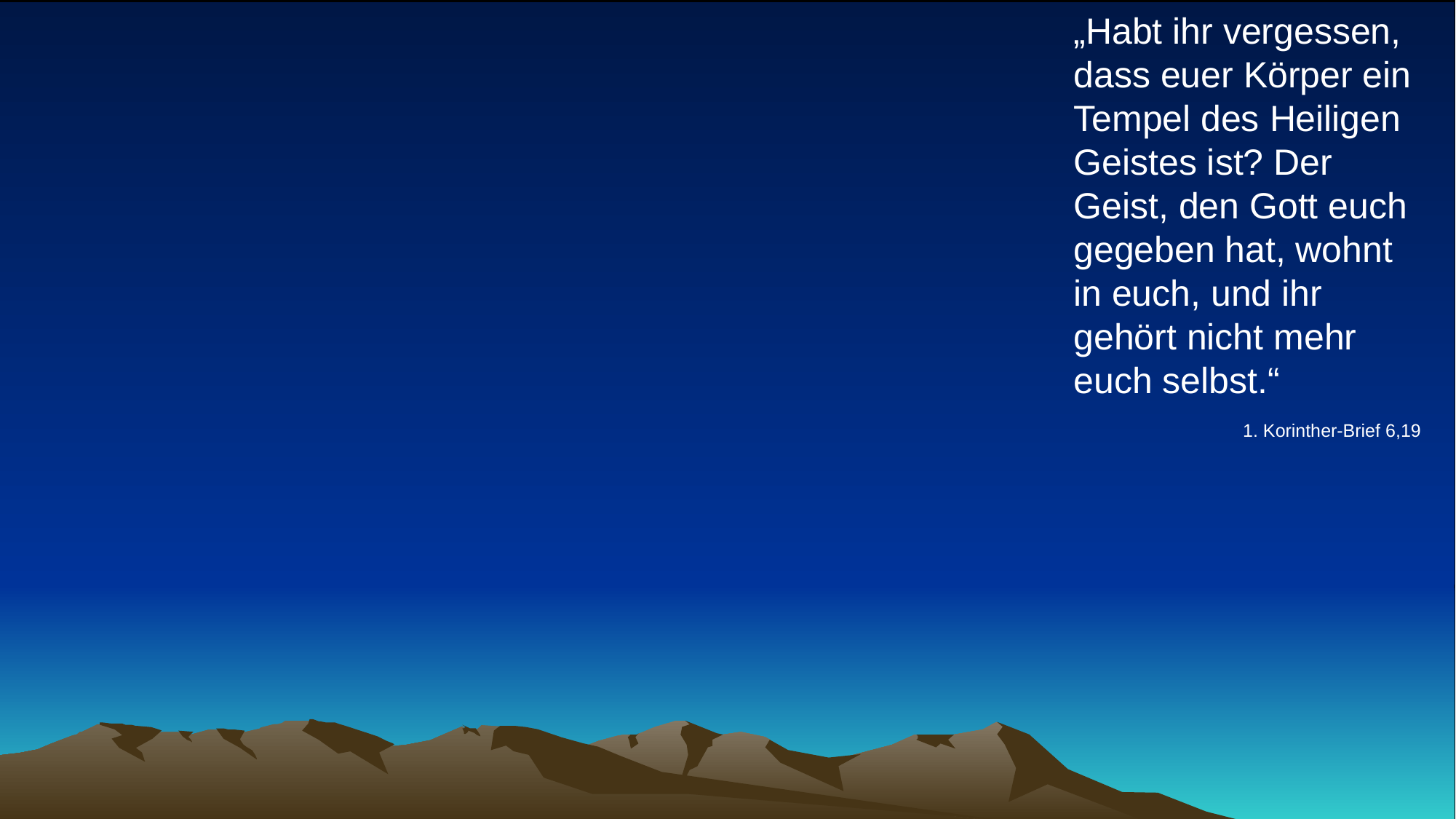

# „Habt ihr vergessen, dass euer Körper ein Tempel des Heiligen Geistes ist? Der Geist, den Gott euch gegeben hat, wohnt in euch, und ihr gehört nicht mehr euch selbst.“
1. Korinther-Brief 6,19